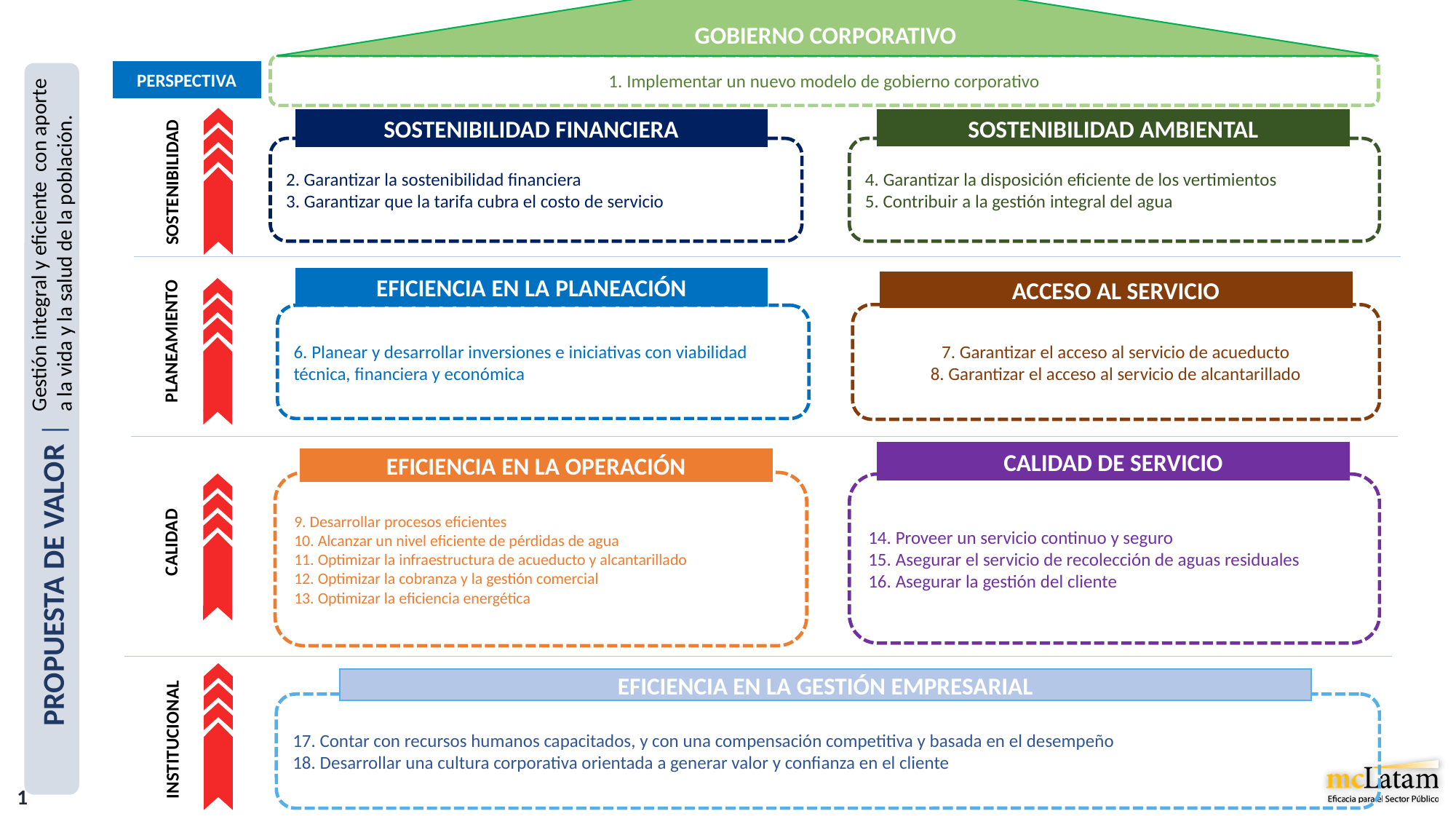

1. Implementar un nuevo modelo de gobierno corporativo
SOSTENIBILIDAD AMBIENTAL
SOSTENIBILIDAD FINANCIERA
2. Garantizar la sostenibilidad financiera
3. Garantizar que la tarifa cubra el costo de servicio
4. Garantizar la disposición eficiente de los vertimientos
5. Contribuir a la gestión integral del agua
GOBIERNO CORPORATIVO
PERSPECTIVA
EFICIENCIA EN LA PLANEACIÓN
ACCESO AL SERVICIO
6. Planear y desarrollar inversiones e iniciativas con viabilidad técnica, financiera y económica
7. Garantizar el acceso al servicio de acueducto
8. Garantizar el acceso al servicio de alcantarillado

SOSTENIBILIDAD

EFICIENCIA EN LA GESTIÓN EMPRESARIAL
17. Contar con recursos humanos capacitados, y con una compensación competitiva y basada en el desempeño
18. Desarrollar una cultura corporativa orientada a generar valor y confianza en el cliente
Gestión integral y eficiente  con aporte a la vida y la salud de la población.
CALIDAD DE SERVICIO

EFICIENCIA EN LA OPERACIÓN

9. Desarrollar procesos eficientes
10. Alcanzar un nivel eficiente de pérdidas de agua
11. Optimizar la infraestructura de acueducto y alcantarillado
12. Optimizar la cobranza y la gestión comercial
13. Optimizar la eficiencia energética
14. Proveer un servicio continuo y seguro
15. Asegurar el servicio de recolección de aguas residuales
16. Asegurar la gestión del cliente

PLANEAMIENTO

PROPUESTA DE VALOR |

CALIDAD

INSTITUCIONAL